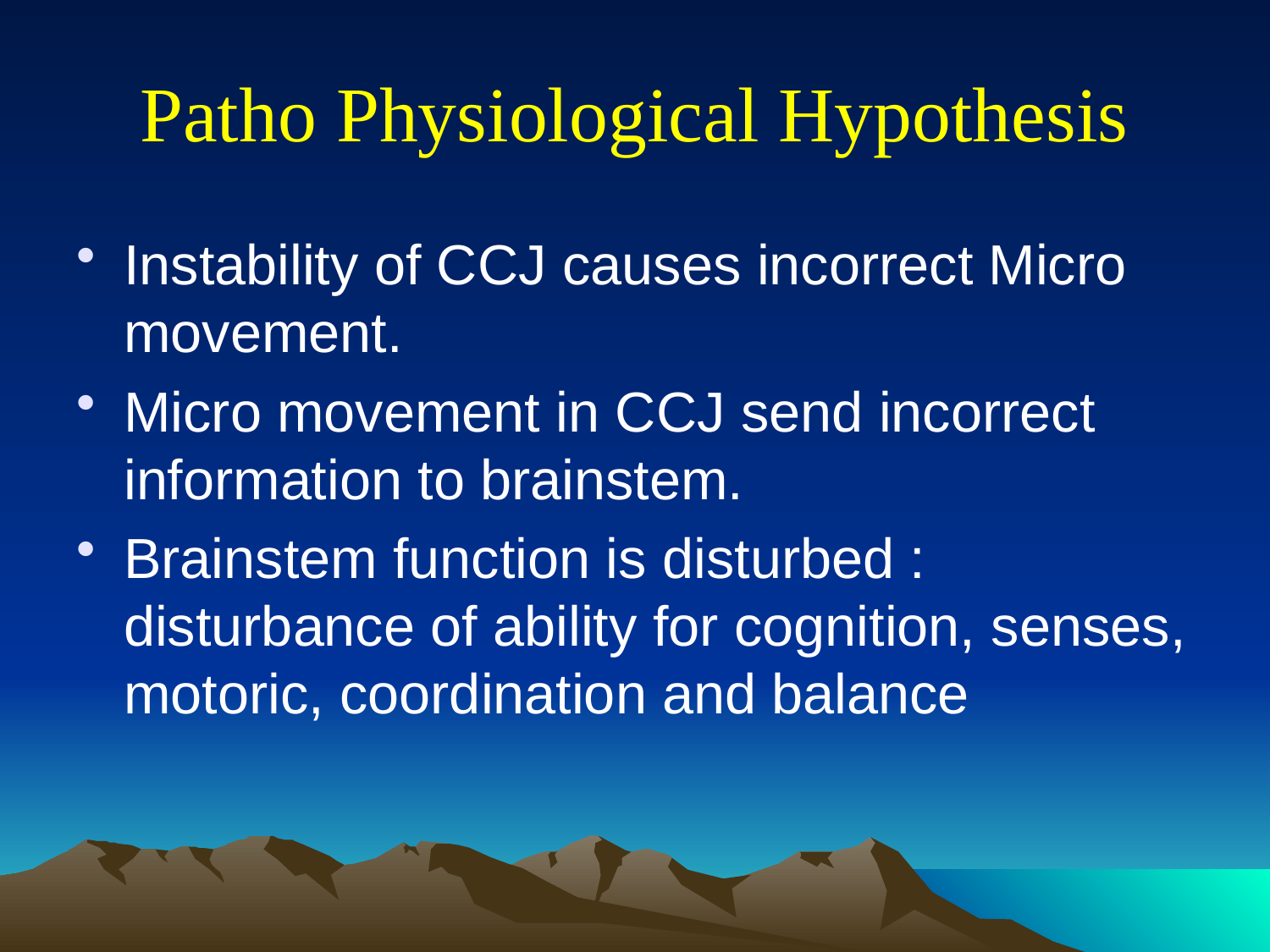

# Patho Physiological Hypothesis
Instability of CCJ causes incorrect Micro movement.
Micro movement in CCJ send incorrect information to brainstem.
Brainstem function is disturbed : disturbance of ability for cognition, senses, motoric, coordination and balance